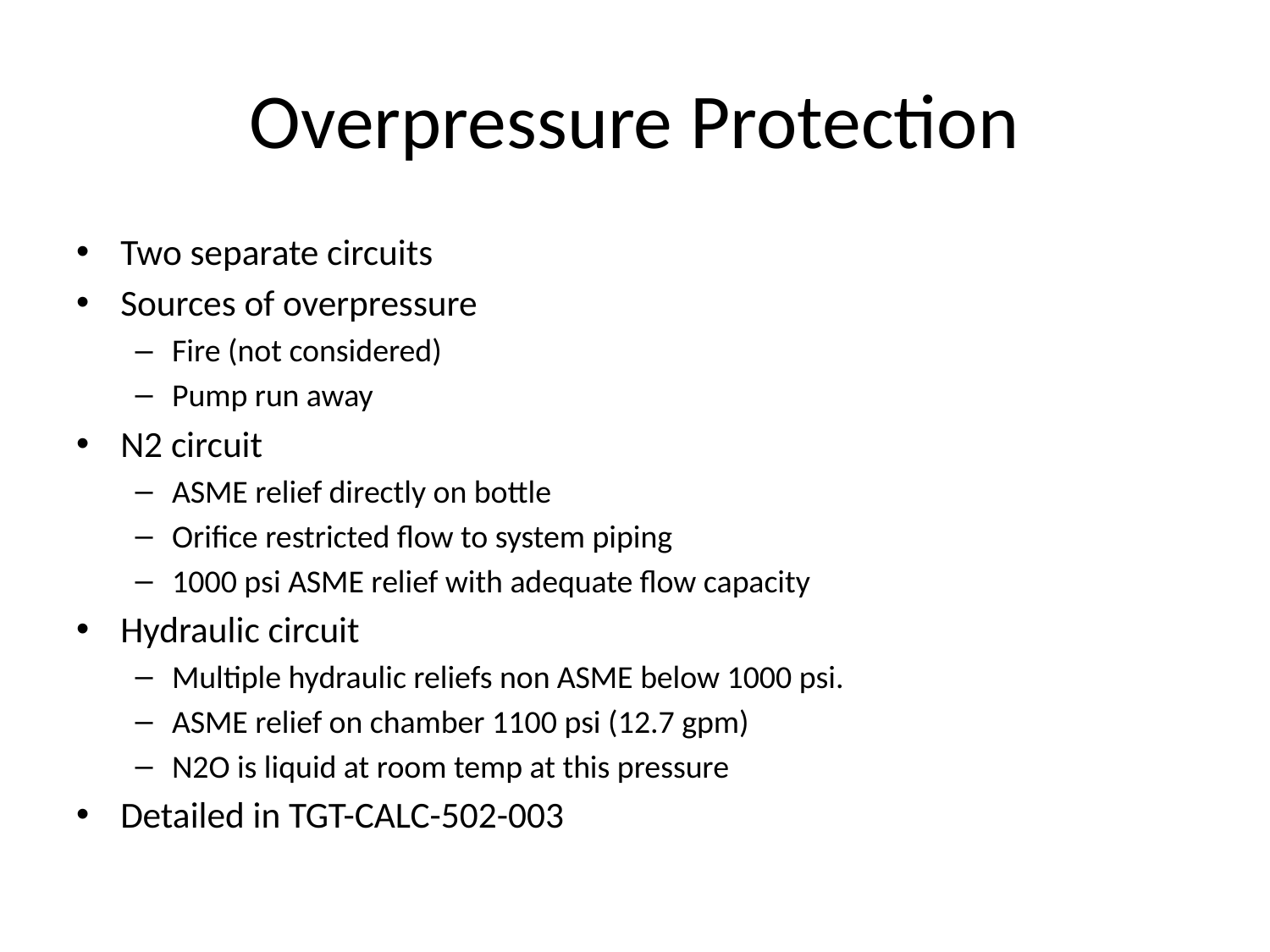

# Overpressure Protection
Two separate circuits
Sources of overpressure
Fire (not considered)
Pump run away
N2 circuit
ASME relief directly on bottle
Orifice restricted flow to system piping
1000 psi ASME relief with adequate flow capacity
Hydraulic circuit
Multiple hydraulic reliefs non ASME below 1000 psi.
ASME relief on chamber 1100 psi (12.7 gpm)
N2O is liquid at room temp at this pressure
Detailed in TGT-CALC-502-003